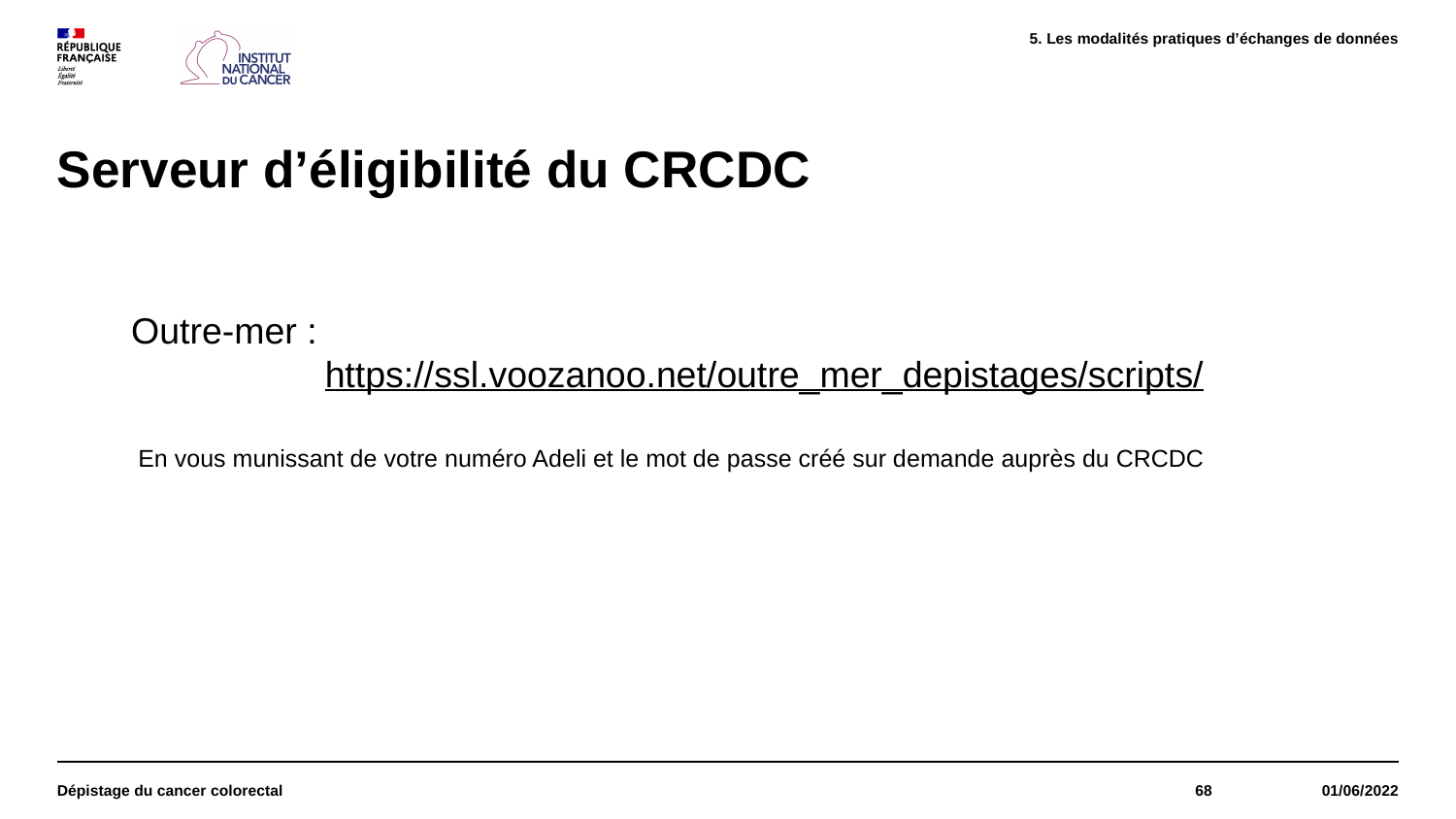

5. Les modalités pratiques d’échanges de données
# Serveur d’éligibilité du CRCDC
       Outre-mer :
                          https://ssl.voozanoo.net/outre_mer_depistages/scripts/

              En vous munissant de votre numéro Adeli et le mot de passe créé sur demande auprès du CRCDC

Dépistage du cancer colorectal
68
01/06/2022